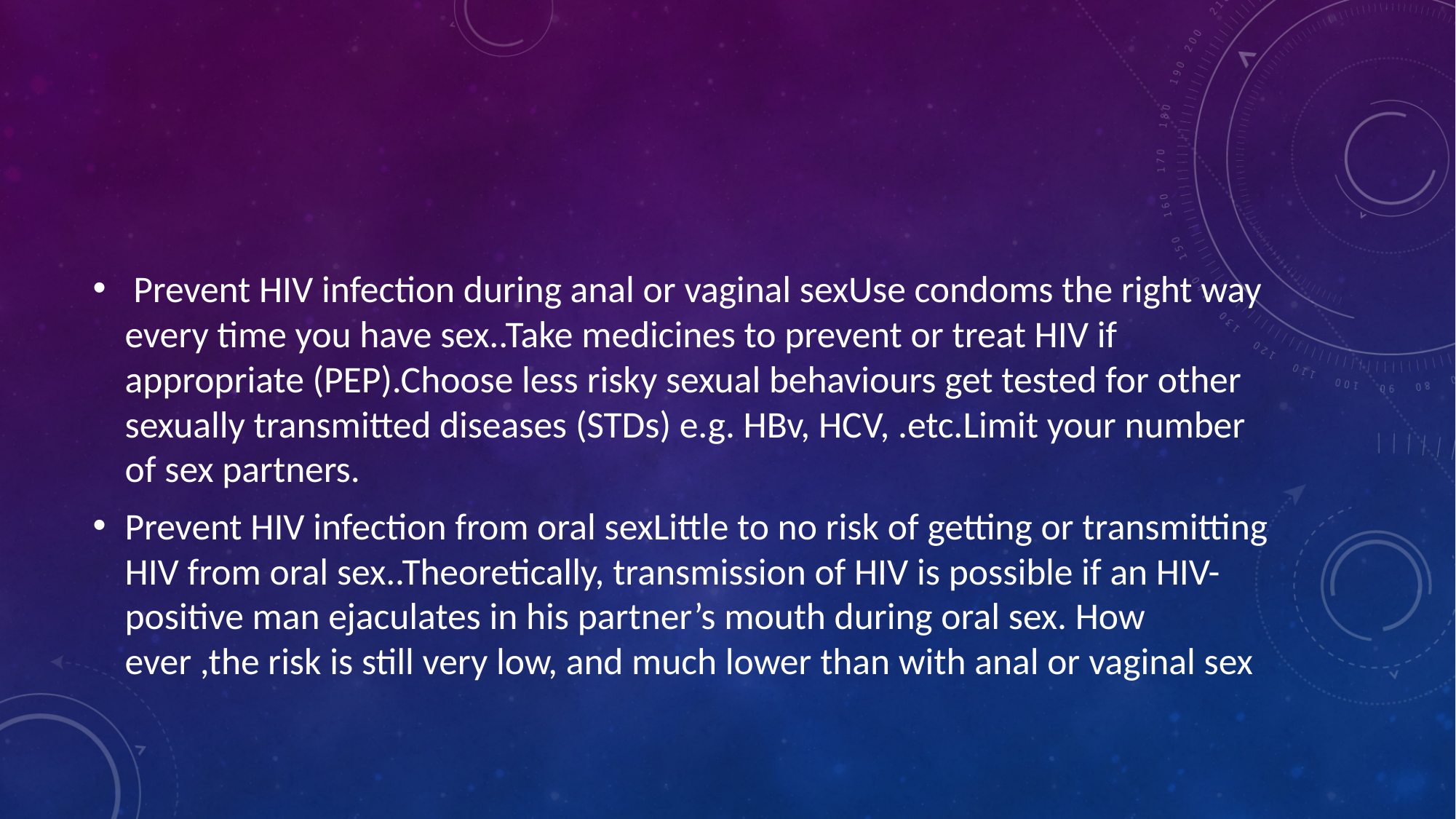

Prevent HIV infection during anal or vaginal sexUse condoms the right way every time you have sex..Take medicines to prevent or treat HIV if appropriate (PEP).Choose less risky sexual behaviours get tested for other sexually transmitted diseases (STDs) e.g. HBv, HCV, .etc.Limit your number of sex partners.
Prevent HIV infection from oral sexLittle to no risk of getting or transmitting HIV from oral sex..Theoretically, transmission of HIV is possible if an HIV-positive man ejaculates in his partner’s mouth during oral sex. How ever ,the risk is still very low, and much lower than with anal or vaginal sex